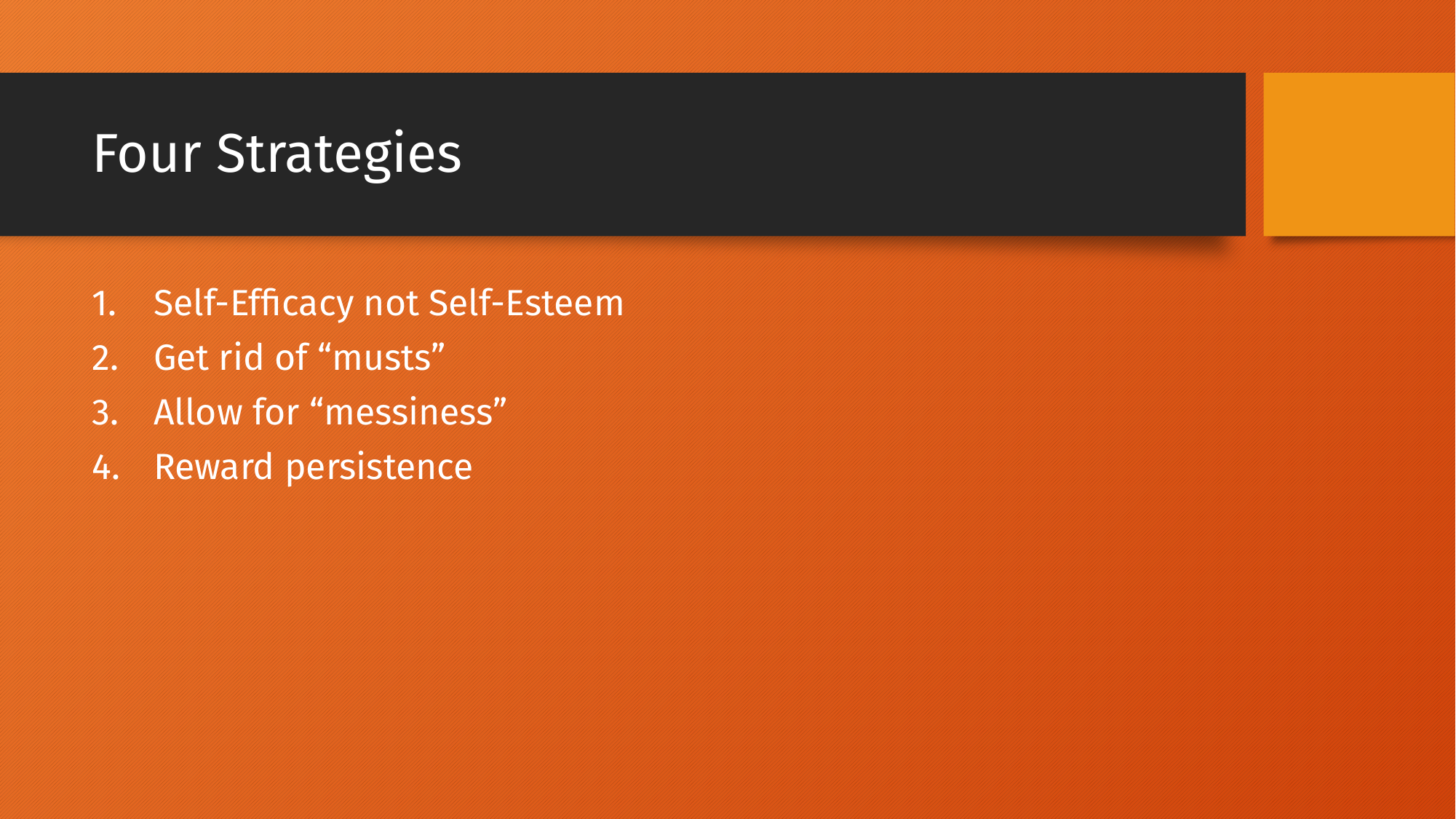

# Four Strategies
Self-Efficacy not Self-Esteem
Get rid of “musts”
Allow for “messiness”
Reward persistence